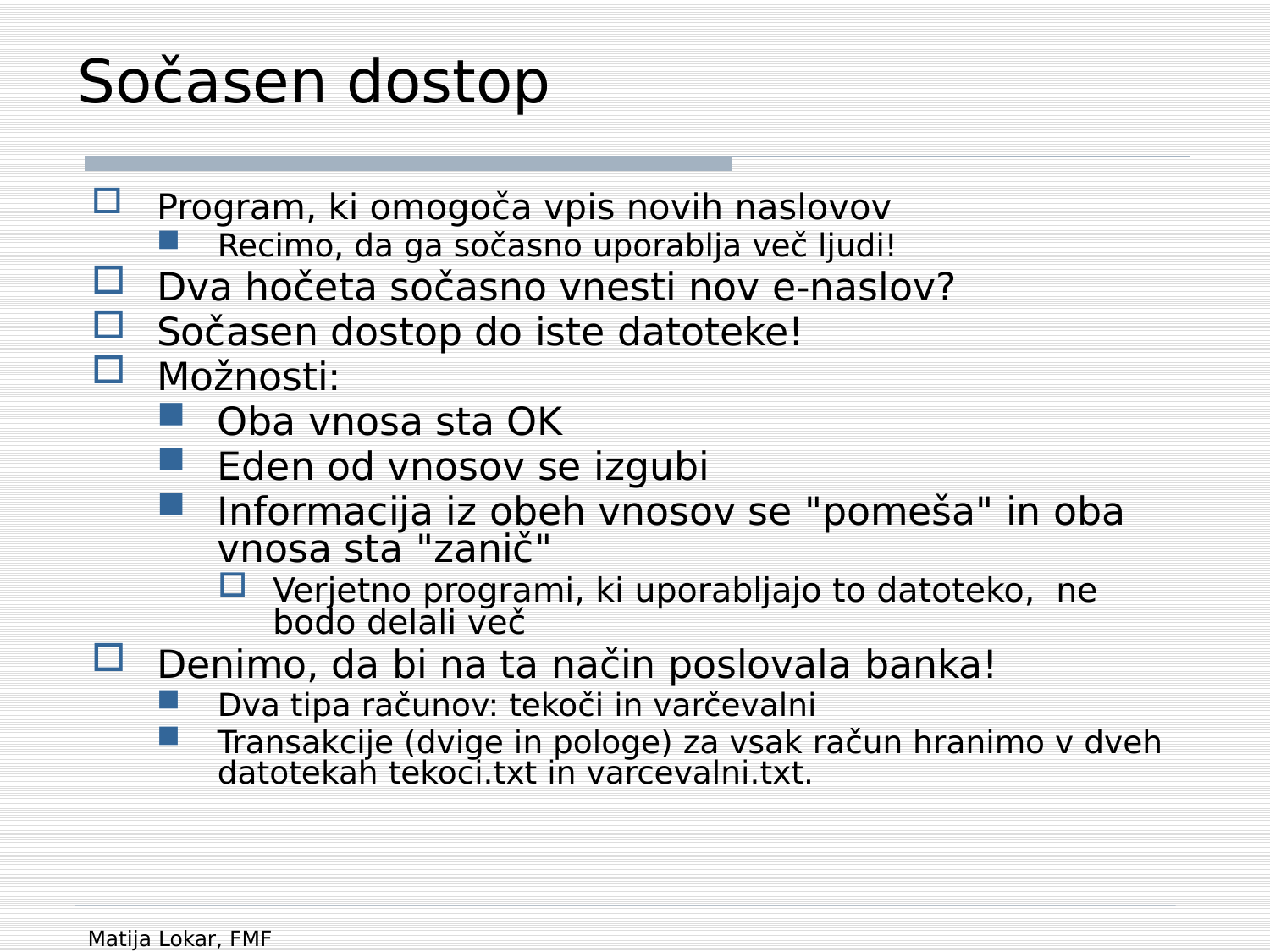

# Sočasen dostop
Program, ki omogoča vpis novih naslovov
Recimo, da ga sočasno uporablja več ljudi!
Dva hočeta sočasno vnesti nov e-naslov?
Sočasen dostop do iste datoteke!
Možnosti:
Oba vnosa sta OK
Eden od vnosov se izgubi
Informacija iz obeh vnosov se "pomeša" in oba vnosa sta "zanič"
Verjetno programi, ki uporabljajo to datoteko,  ne bodo delali več
Denimo, da bi na ta način poslovala banka!
Dva tipa računov: tekoči in varčevalni
Transakcije (dvige in pologe) za vsak račun hranimo v dveh datotekah tekoci.txt in varcevalni.txt.

Matija Lokar, FMF